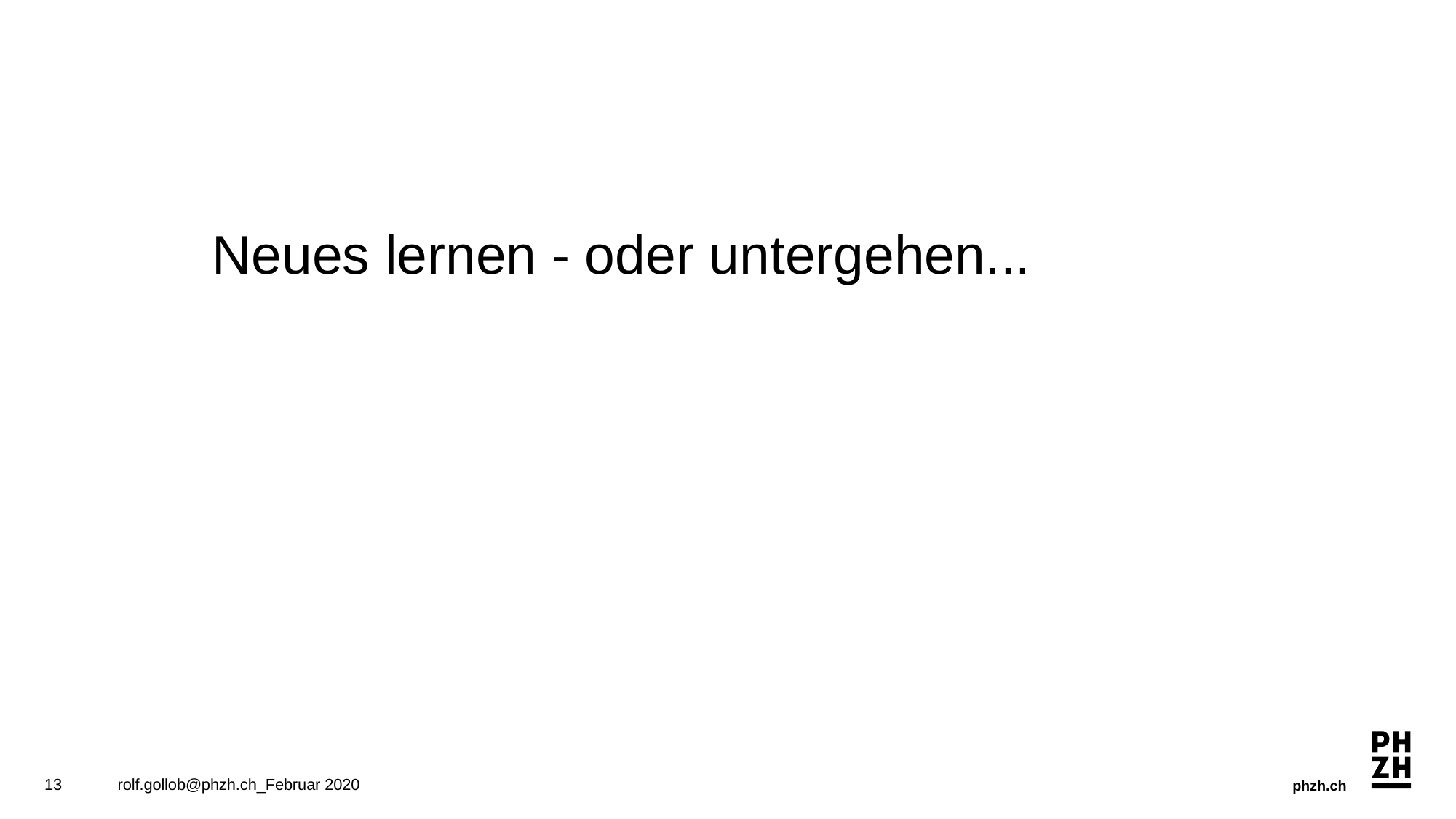

Neues lernen - oder untergehen...
13
rolf.gollob@phzh.ch_Februar 2020